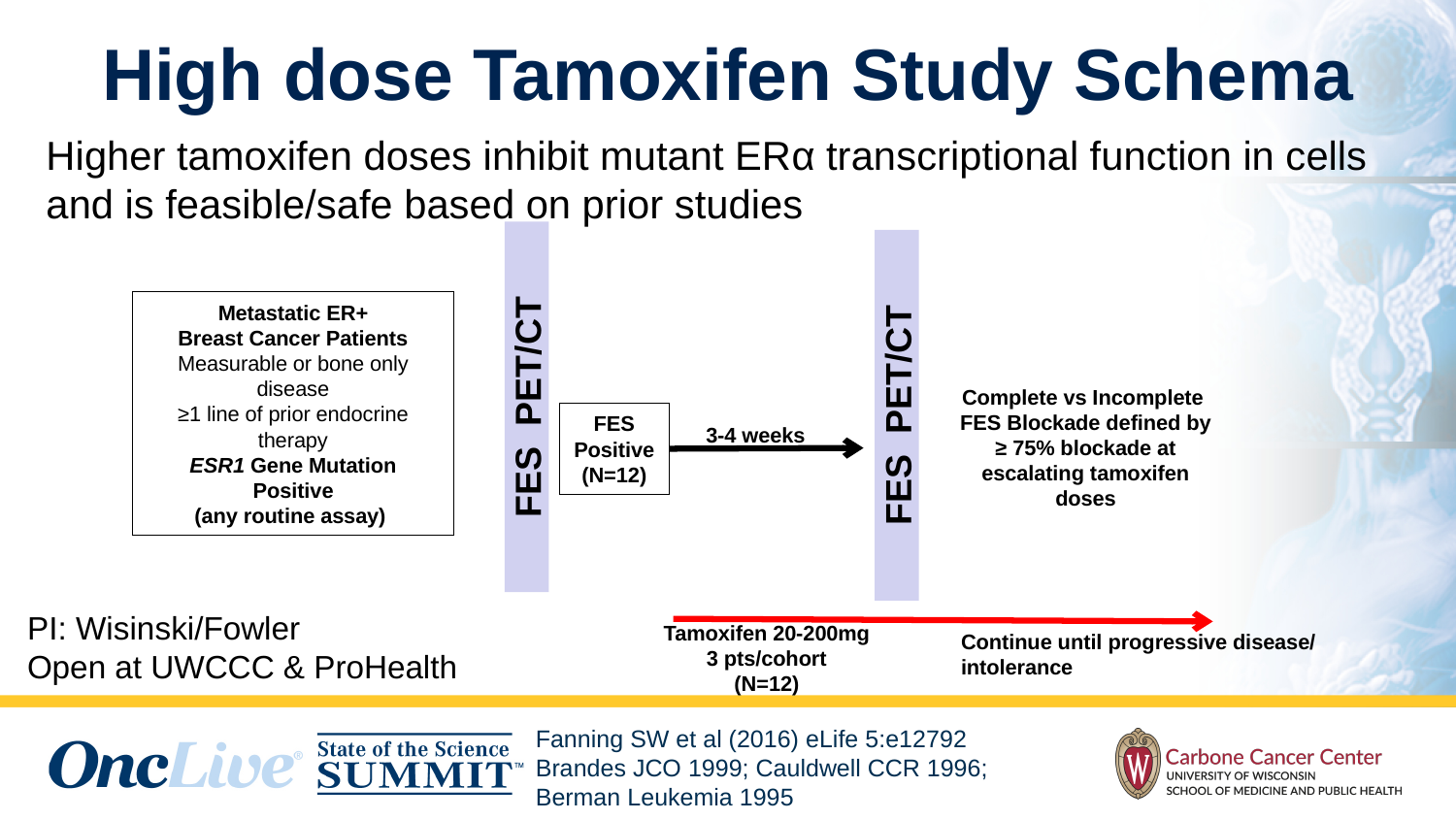

# High dose Tamoxifen Study Schema
Higher tamoxifen doses inhibit mutant ERα transcriptional function in cells and is feasible/safe based on prior studies

Metastatic ER+
Breast Cancer Patients
Measurable or bone only disease
≥1 line of prior endocrine therapy
ESR1 Gene Mutation Positive
(any routine assay)
Complete vs Incomplete  FES Blockade defined by ≥ 75% blockade at escalating tamoxifen doses
FES  PET/CT
FES  PET/CT
FES
Positive
(N=12)
3-4 weeks
PI: Wisinski/Fowler
Open at UWCCC & ProHealth
Tamoxifen 20-200mg
3 pts/cohort
(N=12)
Continue until progressive disease/
intolerance
Fanning SW et al (2016) eLife 5:e12792
Brandes JCO 1999; Cauldwell CCR 1996;
Berman Leukemia 1995